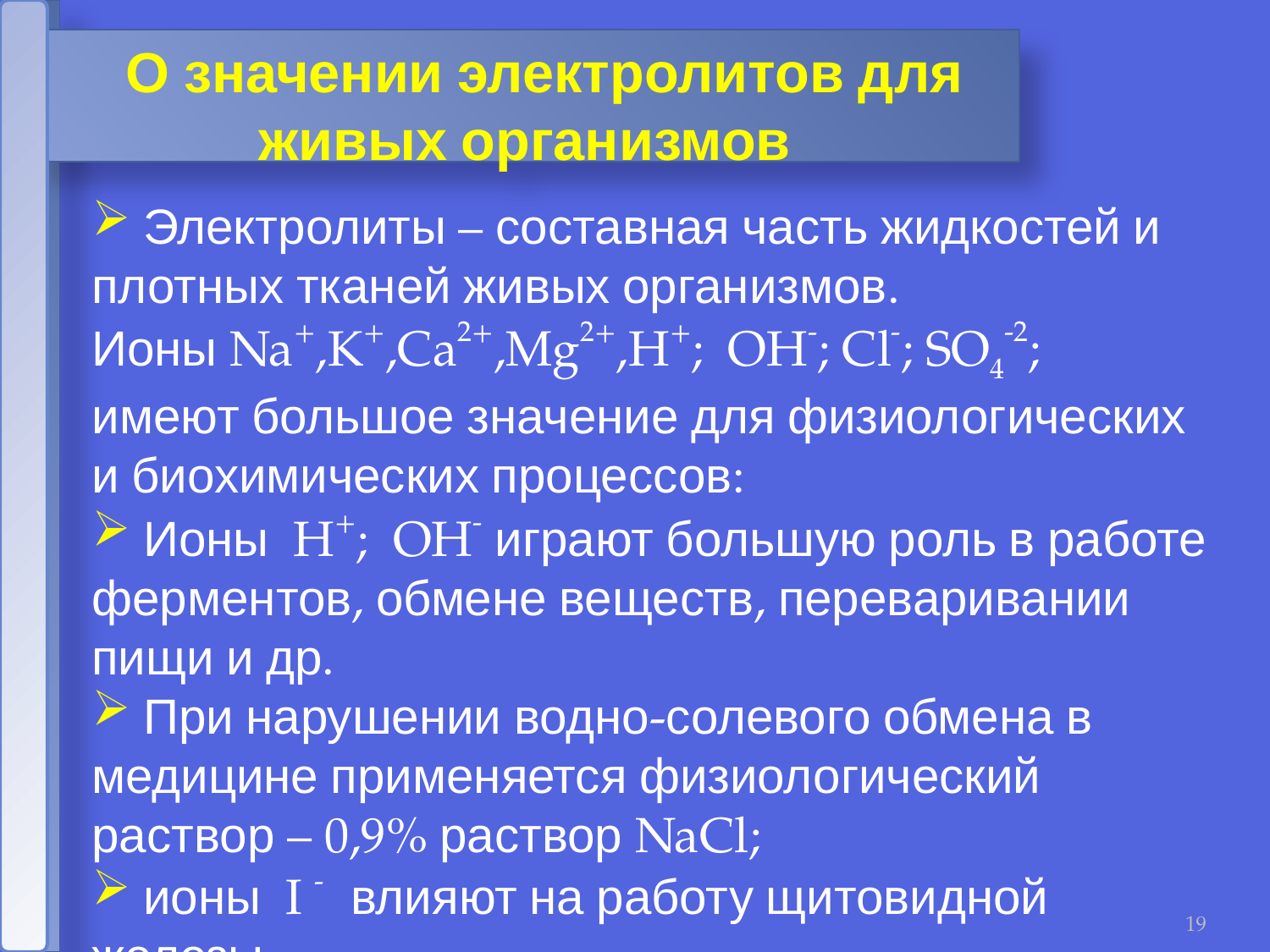

О значении электролитов для живых организмов

 Электролиты – составная часть жидкостей и плотных тканей живых организмов.
Ионы Na+,K+,Ca2+,Mg2+,H+;  OH-; Cl-; SO4-2;                имеют большое значение для физиологических  и биохимических процессов:
 Ионы  H+;  OH- играют большую роль в работе ферментов, обмене веществ, переваривании пищи и др.
 При нарушении водно-солевого обмена в медицине применяется физиологический раствор – 0,9% раствор NaCl;
 ионы  I -   влияют на работу щитовидной железы.

19